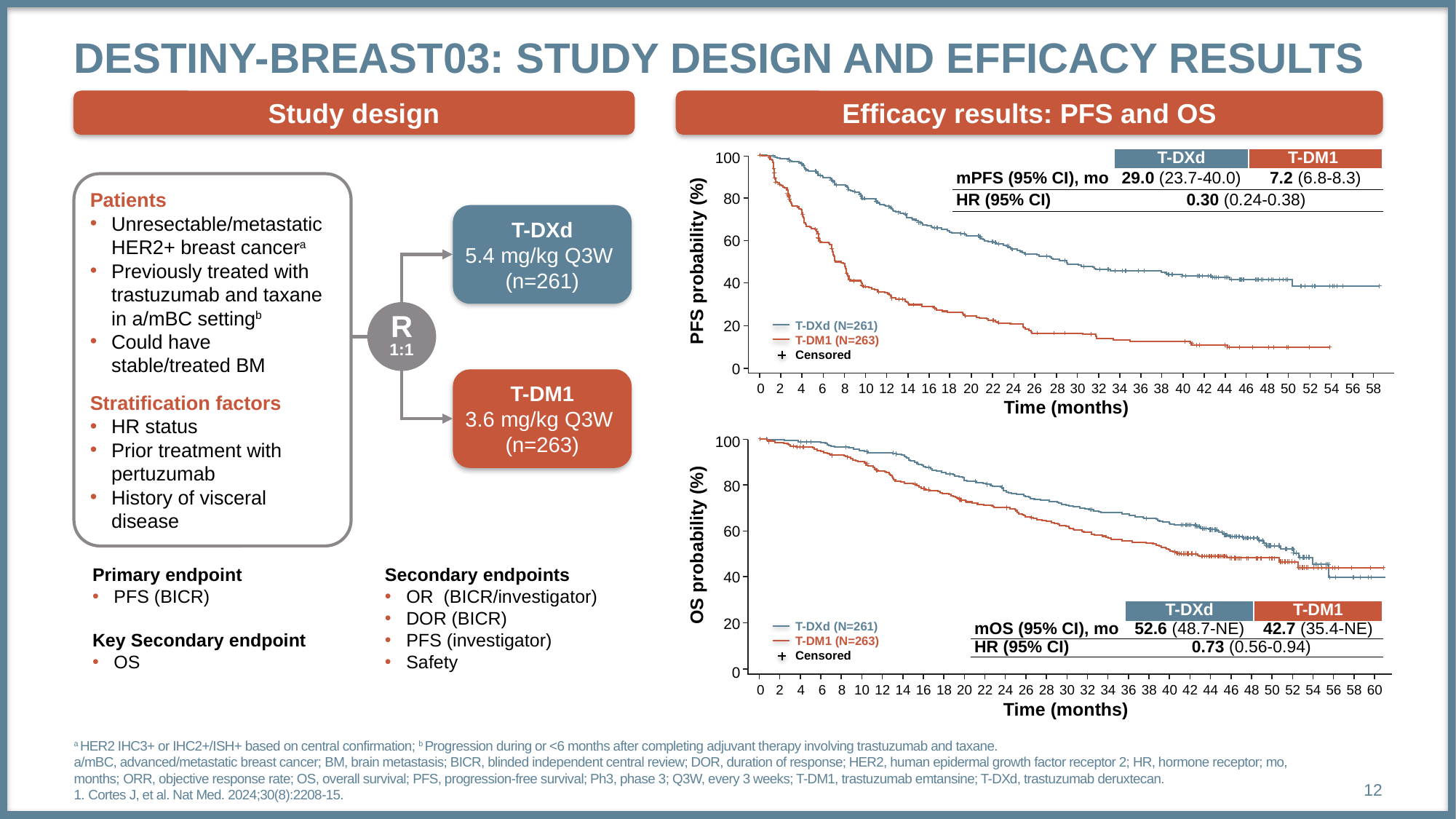

# Destiny-breast03: Study design and efficacy results
Study design
Efficacy results: PFS and OS
100
|  | T-DXd | T-DM1 |
| --- | --- | --- |
| mPFS (95% CI), mo | 29.0 (23.7-40.0) | 7.2 (6.8-8.3) |
| HR (95% CI) | 0.30 (0.24-0.38) |  |

Patients
Unresectable/metastatic HER2+ breast cancera
Previously treated with trastuzumab and taxane in a/mBC settingb
Could have stable/treated BM
Stratification factors
HR status
Prior treatment with pertuzumab
History of visceral disease
80
T-DXd
5.4 mg/kg Q3W
(n=261)
60
PFS probability (%)
40
R
1:1
20
T-DXd (N=261)
T-DM1 (N=263)
Censored
0
T-DM1
3.6 mg/kg Q3W
(n=263)
0
2
4
6
8
10
12
14
16
18
20
22
24
26
28
30
32
34
36
38
40
42
44
46
48
50
52
54
56
58
Time (months)
100

80
60
OS probability (%)
Primary endpoint
PFS (BICR)

Key Secondary endpoint
OS
Secondary endpoints
OR  (BICR/investigator)
DOR (BICR)
PFS (investigator)
Safety
40
|  | T-DXd | T-DM1 |
| --- | --- | --- |
| mOS (95% CI), mo | 52.6 (48.7-NE) | 42.7 (35.4-NE) |
| HR (95% CI) | 0.73 (0.56-0.94) |  |
20
T-DXd (N=261)
T-DM1 (N=263)
Censored
0
0
2
4
6
8
10
12
14
16
18
20
22
24
26
28
30
32
34
36
38
40
42
44
46
48
50
52
54
56
58
60
Time (months)

a HER2 IHC3+ or IHC2+/ISH+ based on central confirmation; b Progression during or <6 months after completing adjuvant therapy involving trastuzumab and taxane.
a/mBC, advanced/metastatic breast cancer; BM, brain metastasis; BICR, blinded independent central review; DOR, duration of response; HER2, human epidermal growth factor receptor 2; HR, hormone receptor; mo, months; ORR, objective response rate; OS, overall survival; PFS, progression-free survival; Ph3, phase 3; Q3W, every 3 weeks; T-DM1, trastuzumab emtansine; T-DXd, trastuzumab deruxtecan.
1. Cortes J, et al. Nat Med. 2024;30(8):2208-15.
12